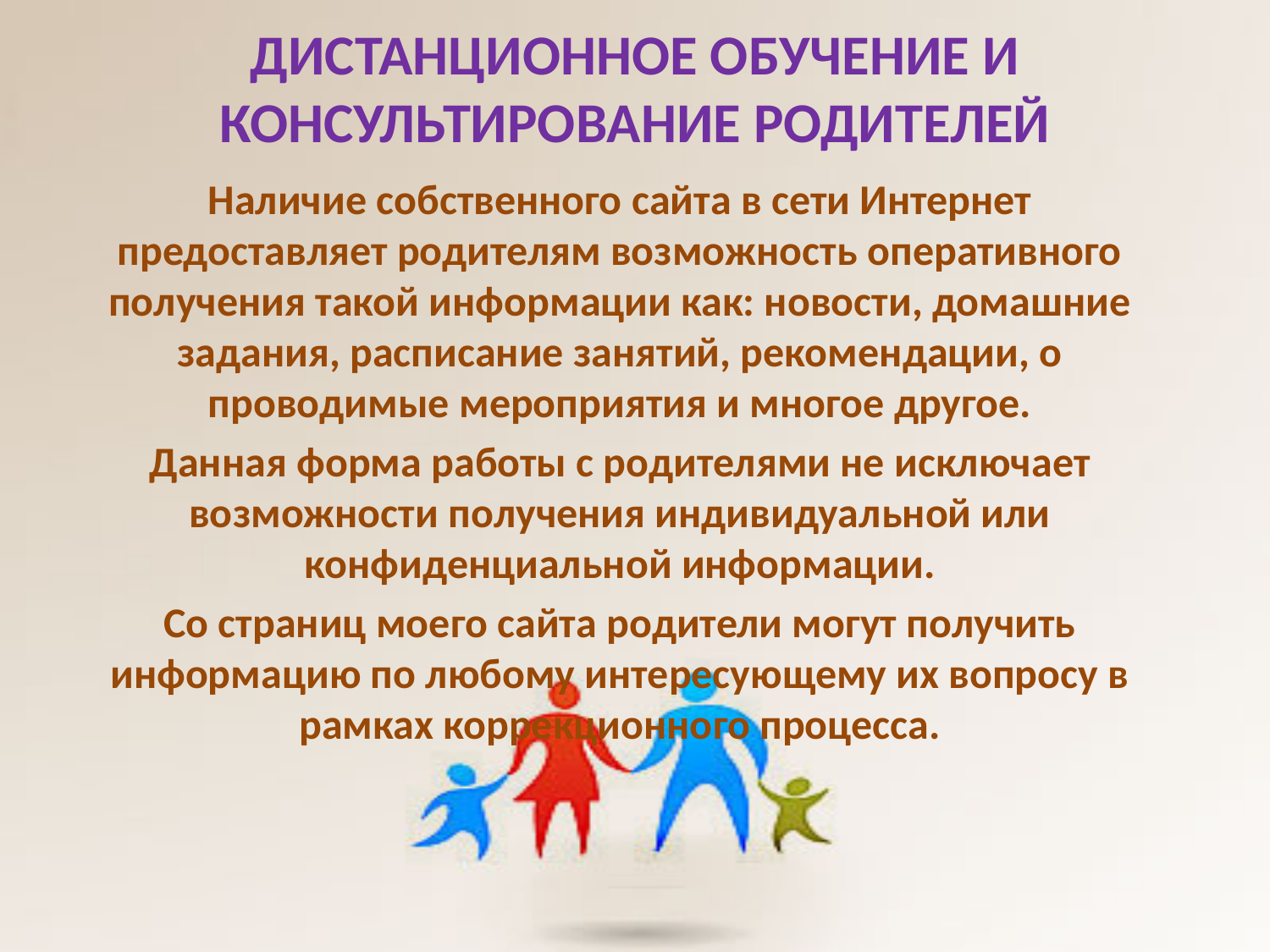

# ДИСТАНЦИОННОЕ ОБУЧЕНИЕ И КОНСУЛЬТИРОВАНИЕ РОДИТЕЛЕЙ
Наличие собственного сайта в сети Интернет предоставляет родителям возможность оперативного получения такой информации как: новости, домашние задания, расписание занятий, рекомендации, о проводимые мероприятия и многое другое.
Данная форма работы с родителями не исключает возможности получения индивидуальной или конфиденциальной информации.
Со страниц моего сайта родители могут получить информацию по любому интересующему их вопросу в рамках коррекционного процесса.